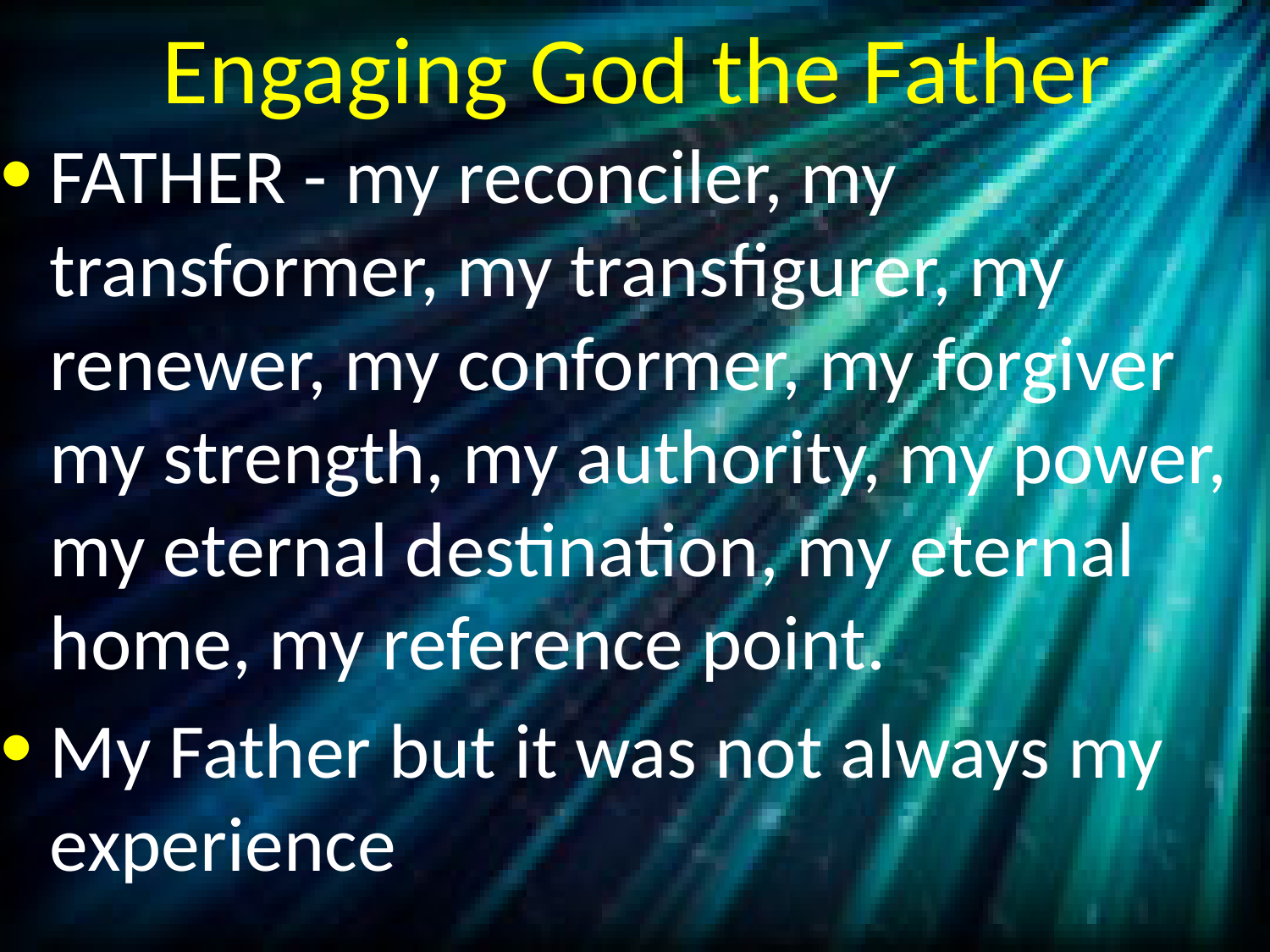

# Engaging God the Father
FATHER - my reconciler, my transformer, my transfigurer, my renewer, my conformer, my forgiver my strength, my authority, my power, my eternal destination, my eternal home, my reference point.
My Father but it was not always my experience